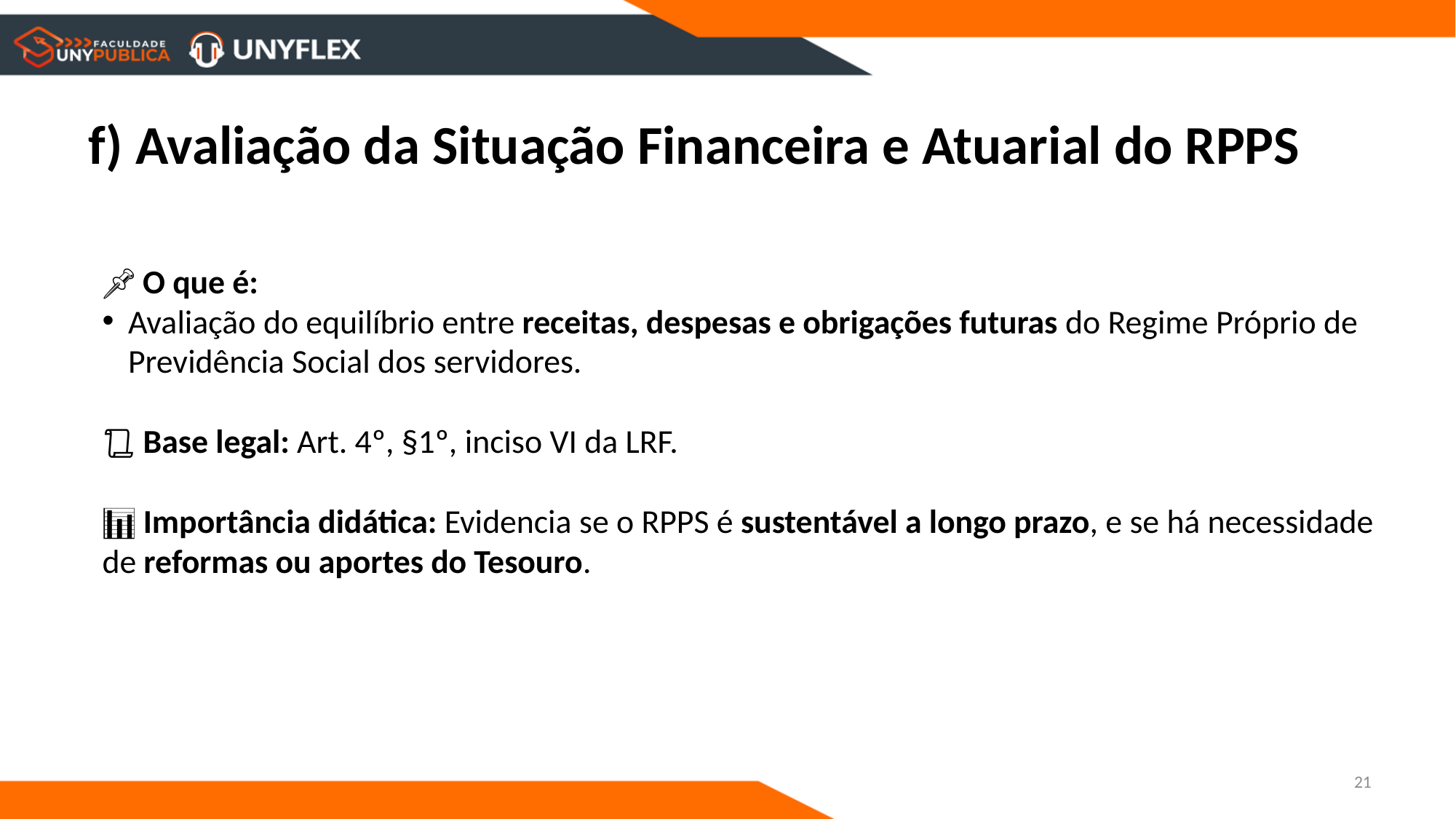

# f) Avaliação da Situação Financeira e Atuarial do RPPS
📌 O que é:
Avaliação do equilíbrio entre receitas, despesas e obrigações futuras do Regime Próprio de Previdência Social dos servidores.

📜 Base legal: Art. 4º, §1º, inciso VI da LRF.

📊 Importância didática: Evidencia se o RPPS é sustentável a longo prazo, e se há necessidade de reformas ou aportes do Tesouro.
21